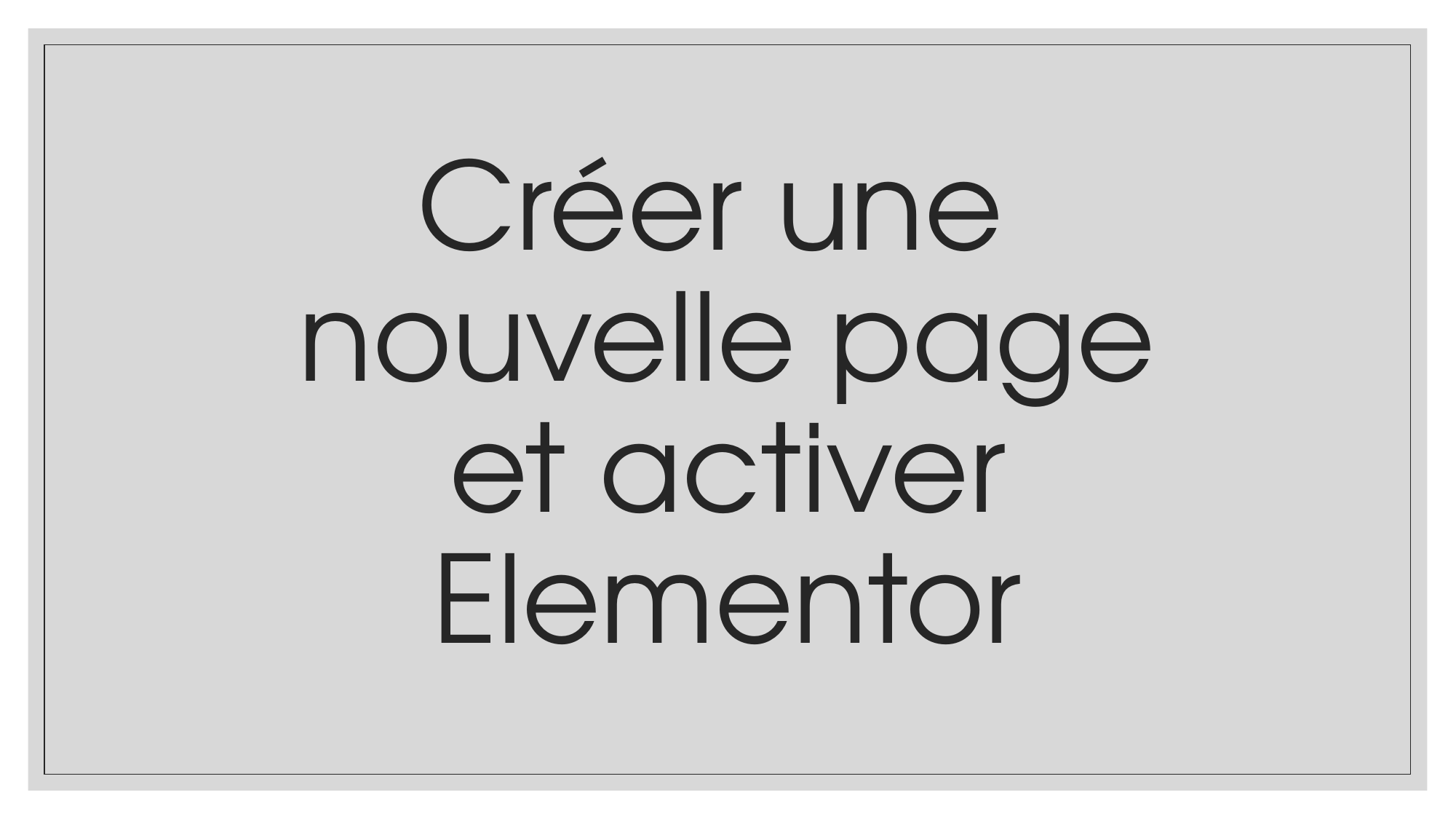

# Créer une nouvelle page et activer Elementor